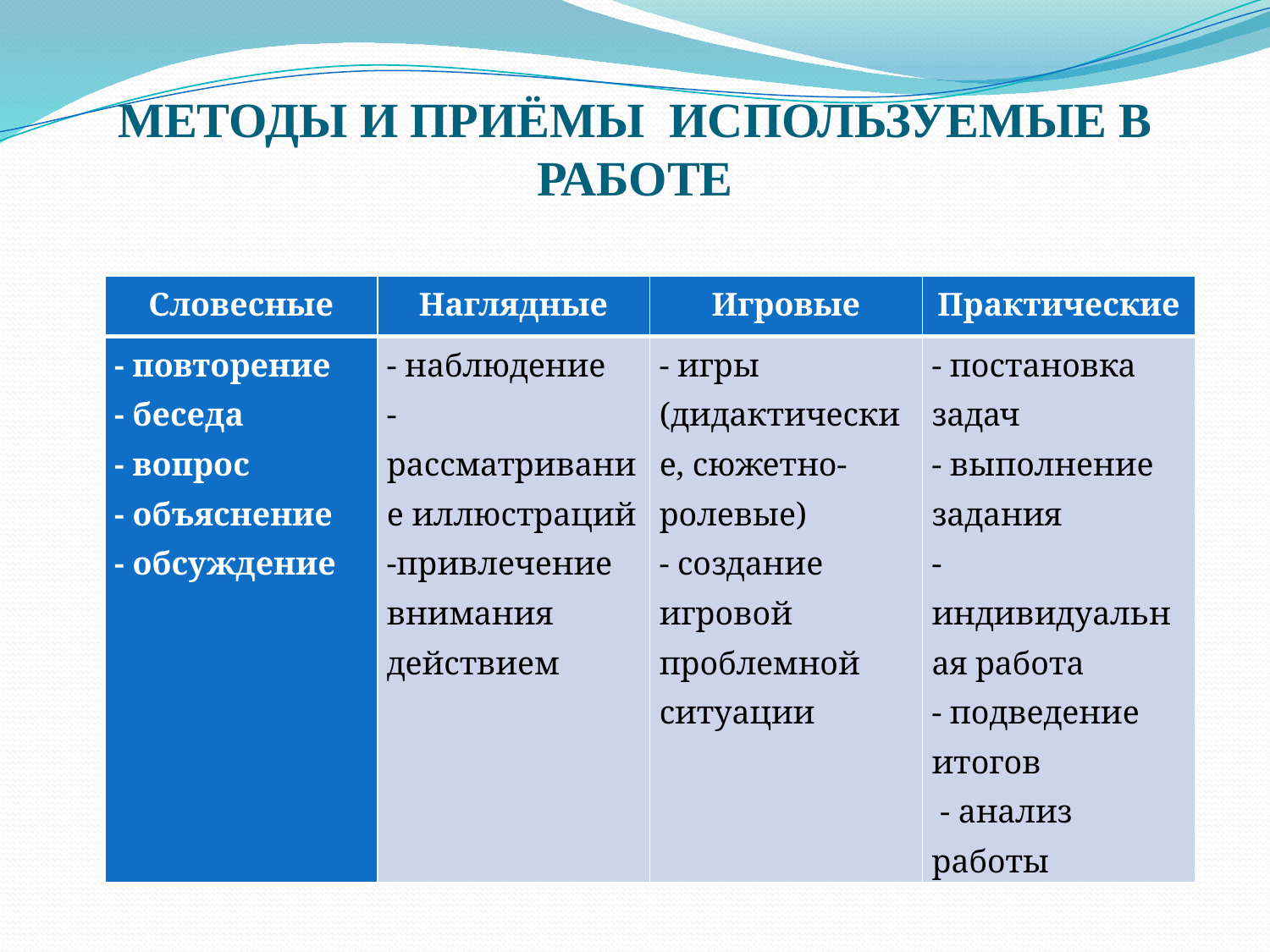

# МЕТОДЫ И ПРИЁМЫ  ИСПОЛЬЗУЕМЫЕ В РАБОТЕ
| Словесные | Наглядные | Игровые | Практические |
| --- | --- | --- | --- |
| - повторение - беседа - вопрос - объяснение - обсуждение | - наблюдение - рассматривание иллюстраций -привлечение внимания действием | - игры (дидактические, сюжетно-ролевые) - создание игровой проблемной ситуации | - постановка задач - выполнение задания - индивидуальная работа - подведение итогов - анализ работы |